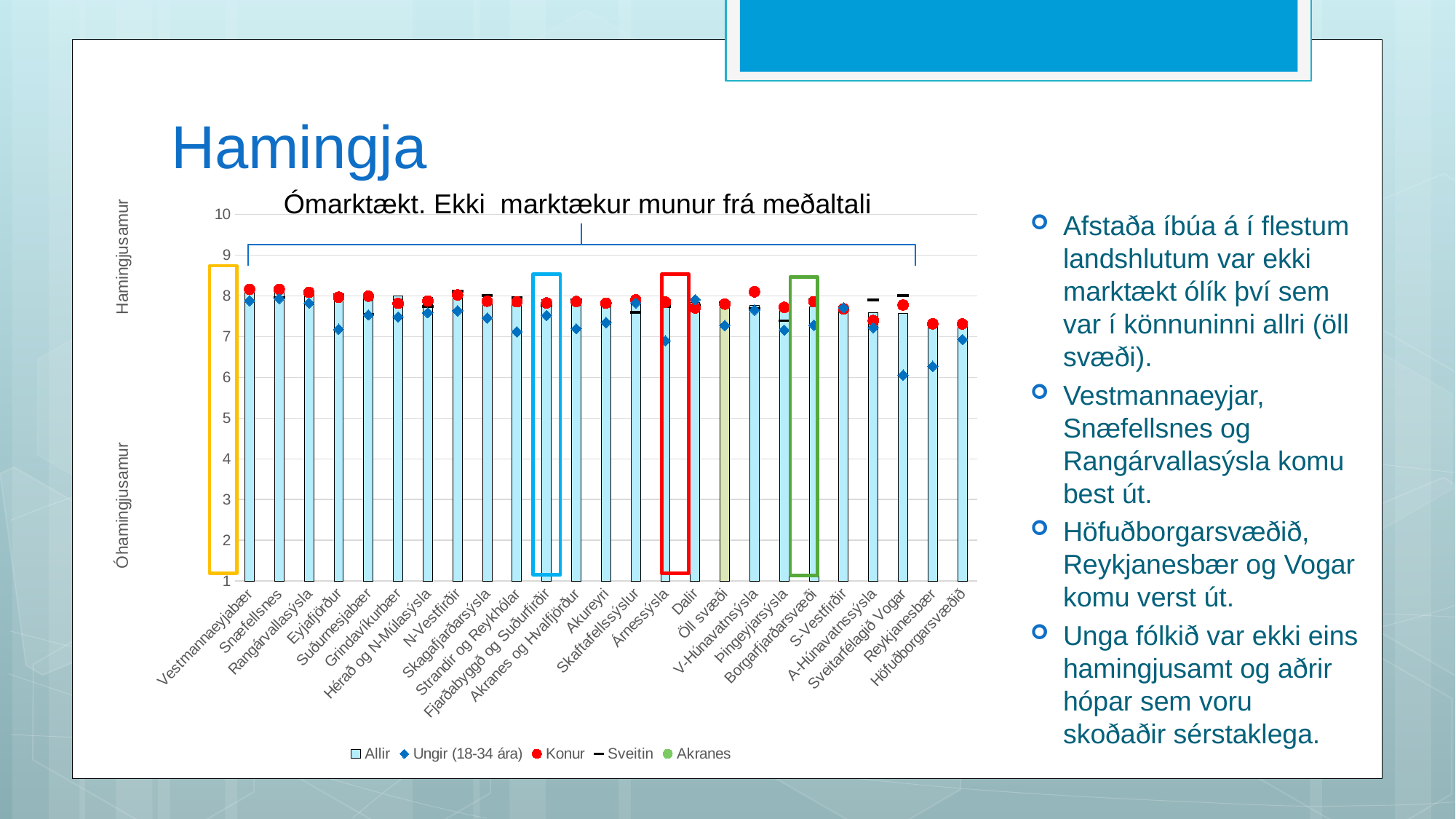

# Hamingja

Ómarktækt. Ekki  marktækur munur frá meðaltali

### Chart

| Category | Allir | Ungir (18-34 ára) | Konur | Sveitin | Akranes |
|---|---|---|---|---|---|
| Vestmannaeyjabær | 8.215547703180212 | 7.882352941176471 | 8.161490683229813 | None | None |
| Snæfellsnes | 8.108187134502923 | 7.934426229508197 | 8.161458333333334 | 7.955555555555556 | None |
| Rangárvallasýsla | 8.07011070110701 | 7.823529411764706 | 8.086092715231787 | 8.070866141732283 | None |
| Eyjafjörður | 8.04109589041096 | 7.181818181818182 | 7.967567567567568 | 8.024193548387096 | None |
| Suðurnesjabær | 8.033457249070633 | 7.531914893617022 | 7.993055555555555 | 7.538461538461538 | None |
| Grindavíkurbær | 8.0 | 7.482758620689655 | 7.817391304347826 | None | None |
| Hérað og N-Múlasýsla | 7.970731707317073 | 7.584905660377358 | 7.874371859296482 | 7.746478873239437 | None |
| N-Vestfirðir | 7.967391304347826 | 7.633333333333334 | 8.024489795918367 | 8.11111111111111 | None |
| Skagafjarðarsýsla | 7.925373134328358 | 7.457142857142857 | 7.869281045751634 | 8.013698630136986 | None |
| Strandir og Reykhólar | 7.92436974789916 | 7.117647058823529 | 7.852941176470588 | 7.961538461538462 | None |
| Fjarðabyggð og Suðurfirðir | 7.9113924050632916 | 7.52 | 7.828767123287672 | 7.75 | None |
| Akranes og Hvalfjörður | 7.875576036866359 | 7.1940298507462686 | 7.8625 | 7.904761904761905 | 7.859903381642512 |
| Akureyri | 7.872909698996655 | 7.345238095238095 | 7.821875 | None | None |
| Skaftafellssýslur | 7.870445344129554 | 7.827586206896552 | 7.904411764705882 | 7.597402597402597 | None |
| Árnessýsla | 7.86214953271028 | 6.898305084745763 | 7.846153846153846 | 7.747252747252747 | None |
| Dalir | 7.835164835164835 | 7.909090909090909 | 7.703703703703703 | 7.784313725490196 | None |
| Öll svæði | 7.814306263894338 | 7.273232724384432 | 7.797771455666193 | 7.832185886402754 | None |
| V-Húnavatnsýsla | 7.76 | 7.653846153846154 | 8.1 | 7.679012345679013 | None |
| Þingeyjarsýsla | 7.755485893416928 | 7.16 | 7.718390804597701 | 7.391752577319588 | None |
| Borgarfjarðarsvæði | 7.740437158469946 | 7.280701754385965 | 7.86 | 7.907407407407407 | None |
| S-Vestfirðir | 7.687150837988827 | 7.7073170731707314 | 7.681818181818182 | 7.705882352941177 | None |
| A-Húnavatnssýsla | 7.590643274853801 | 7.222222222222222 | 7.395061728395062 | 7.895833333333333 | None |
| Sveitarfélagið Vogar | 7.572649572649572 | 6.055555555555555 | 7.776315789473684 | 8.0 | None |
| Reykjanesbær | 7.332225913621262 | 6.270833333333333 | 7.313253012048193 | None | None |
| Höfuðborgarsvæðið | 7.289934354485776 | 6.929530201342282 | 7.311711711711712 | None | None |
Afstaða íbúa á í flestum landshlutum var ekki marktækt ólík því sem var í könnuninni allri (öll svæði).
Vestmannaeyjar, Snæfellsnes og Rangárvallasýsla komu best út.
Höfuðborgarsvæðið, Reykjanesbær og Vogar komu verst út.
Unga fólkið var ekki eins hamingjusamt og aðrir hópar sem voru skoðaðir sérstaklega.